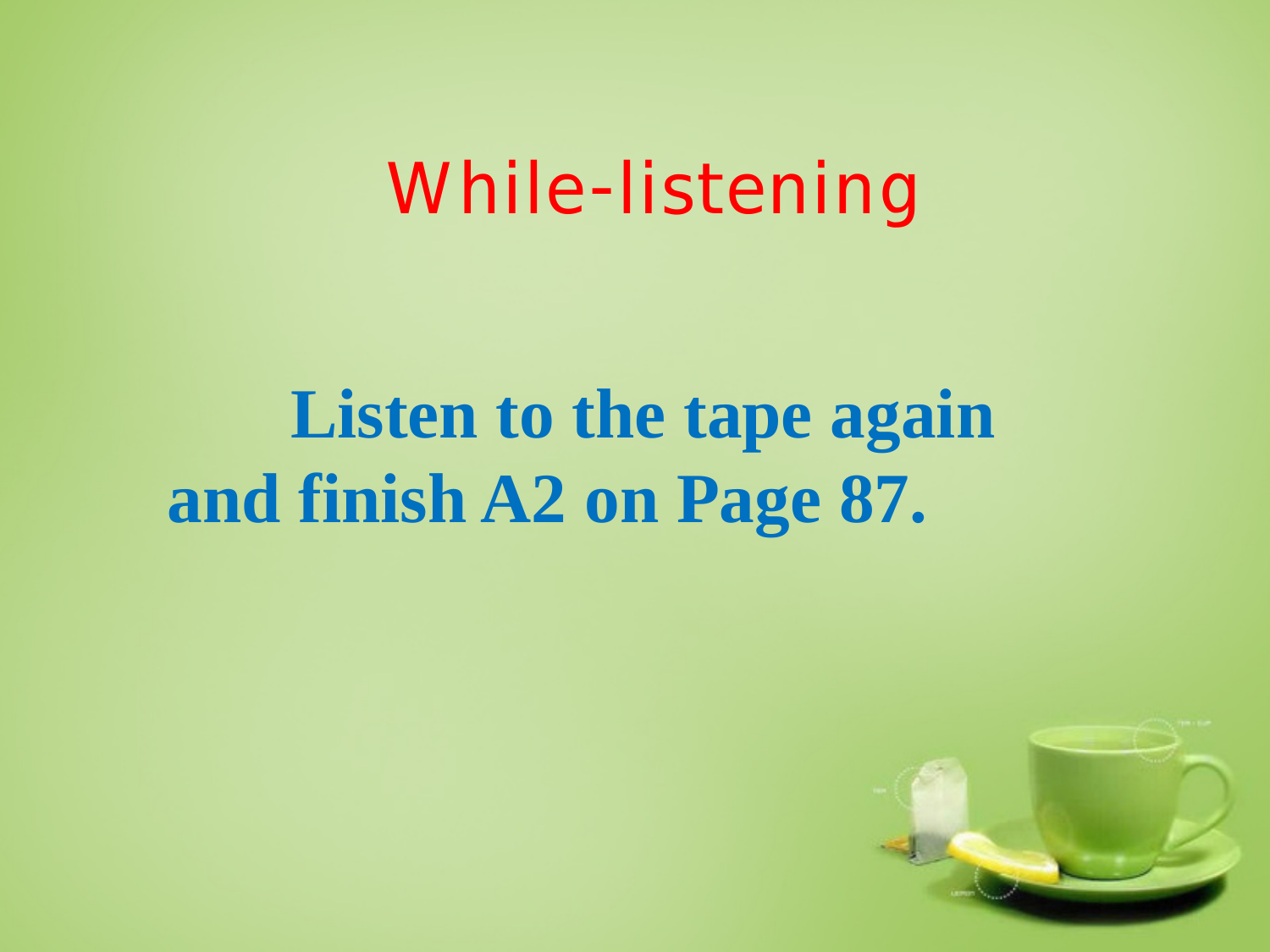

While-listening
       Listen to the tape again and finish A2 on Page 87.